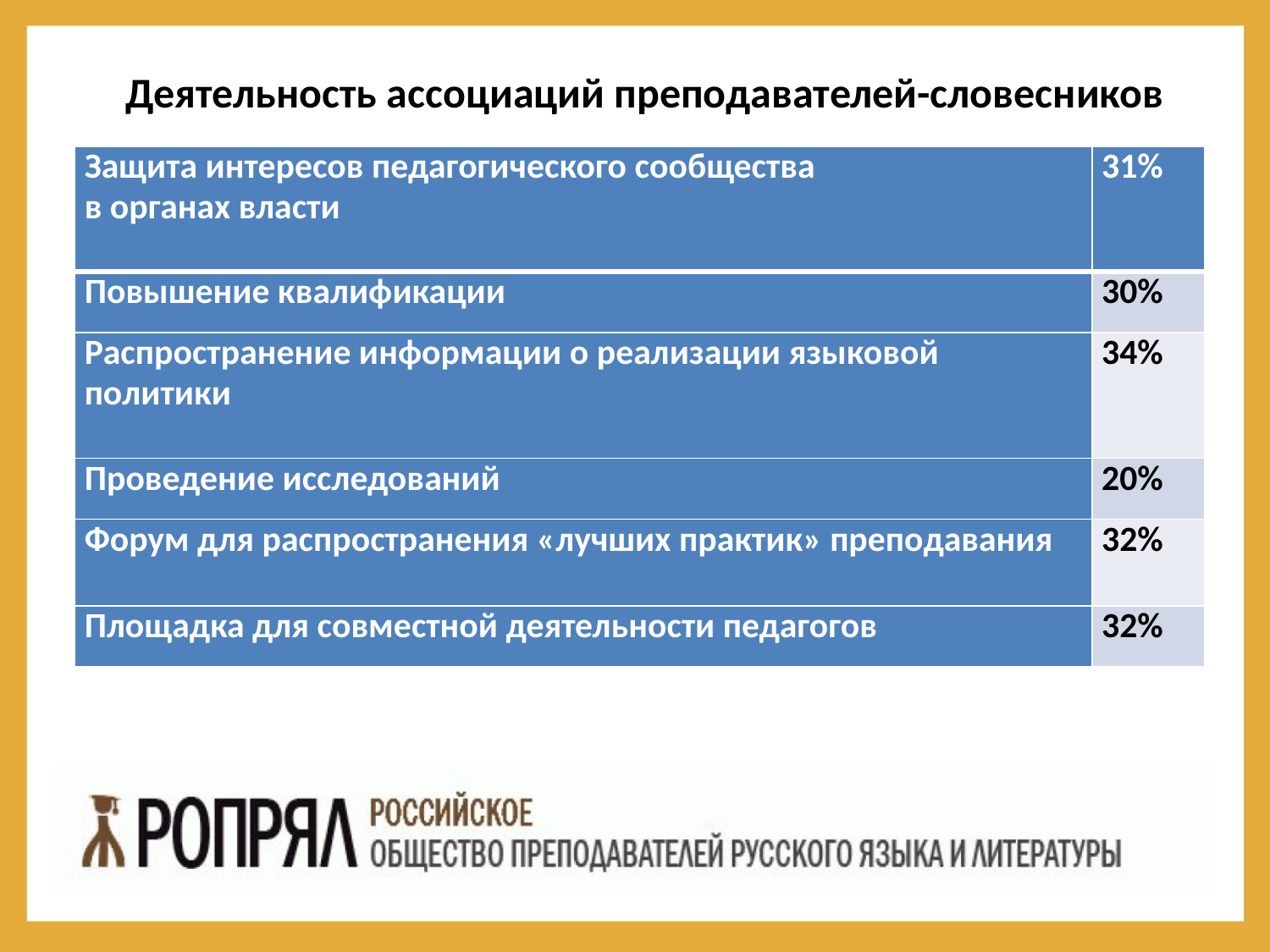

# Деятельность ассоциаций преподавателей-словесников
| Защита интересов педагогического сообщества в органах власти | 31% |
| --- | --- |
| Повышение квалификации | 30% |
| Распространение информации о реализации языковой политики | 34% |
| Проведение исследований | 20% |
| Форум для распространения «лучших практик» преподавания | 32% |
| Площадка для совместной деятельности педагогов | 32% |